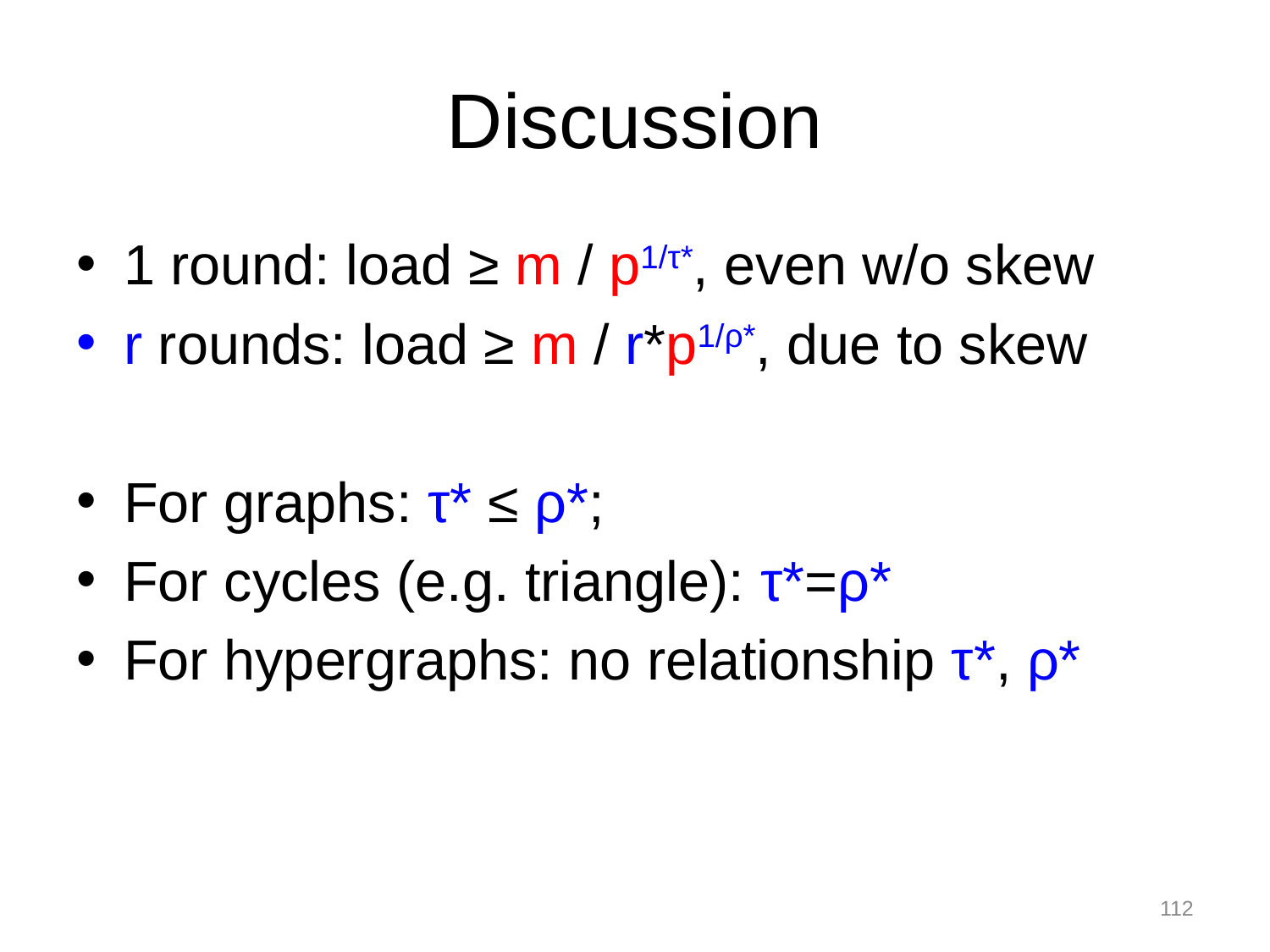

# Discussion
1 round: load ≥ m / p1/τ*, even w/o skew
r rounds: load ≥ m / r*p1/ρ*, due to skew

For graphs: τ* ≤ ρ*;
For cycles (e.g. triangle): τ*=ρ*
For hypergraphs: no relationship τ*, ρ*
112